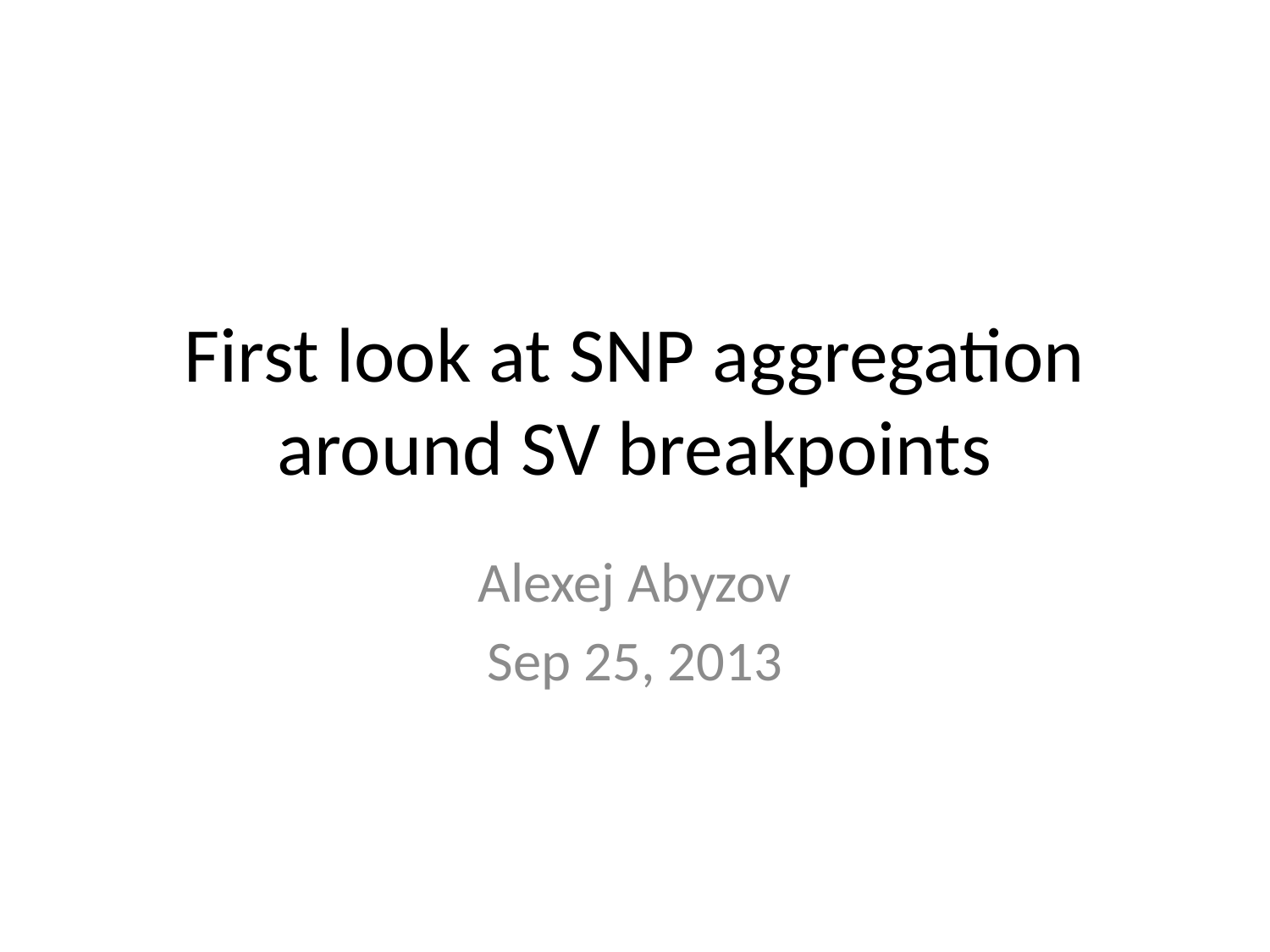

# First look at SNP aggregation around SV breakpoints
Alexej Abyzov
Sep 25, 2013